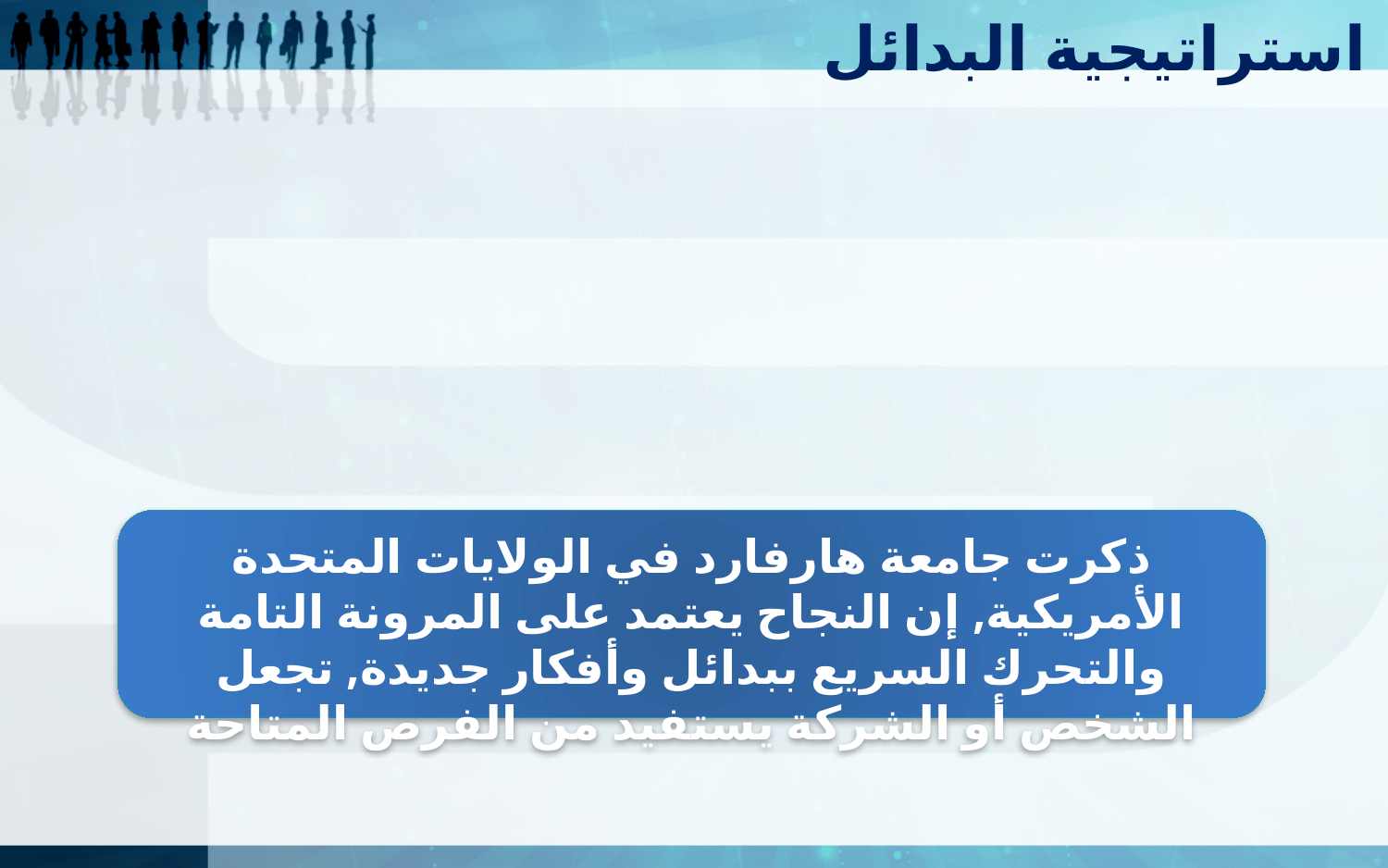

استراتيجية البدائل
ذكرت جامعة هارفارد في الولايات المتحدة الأمريكية, إن النجاح يعتمد على المرونة التامة والتحرك السريع ببدائل وأفكار جديدة, تجعل الشخص أو الشركة يستفيد من الفرص المتاحة